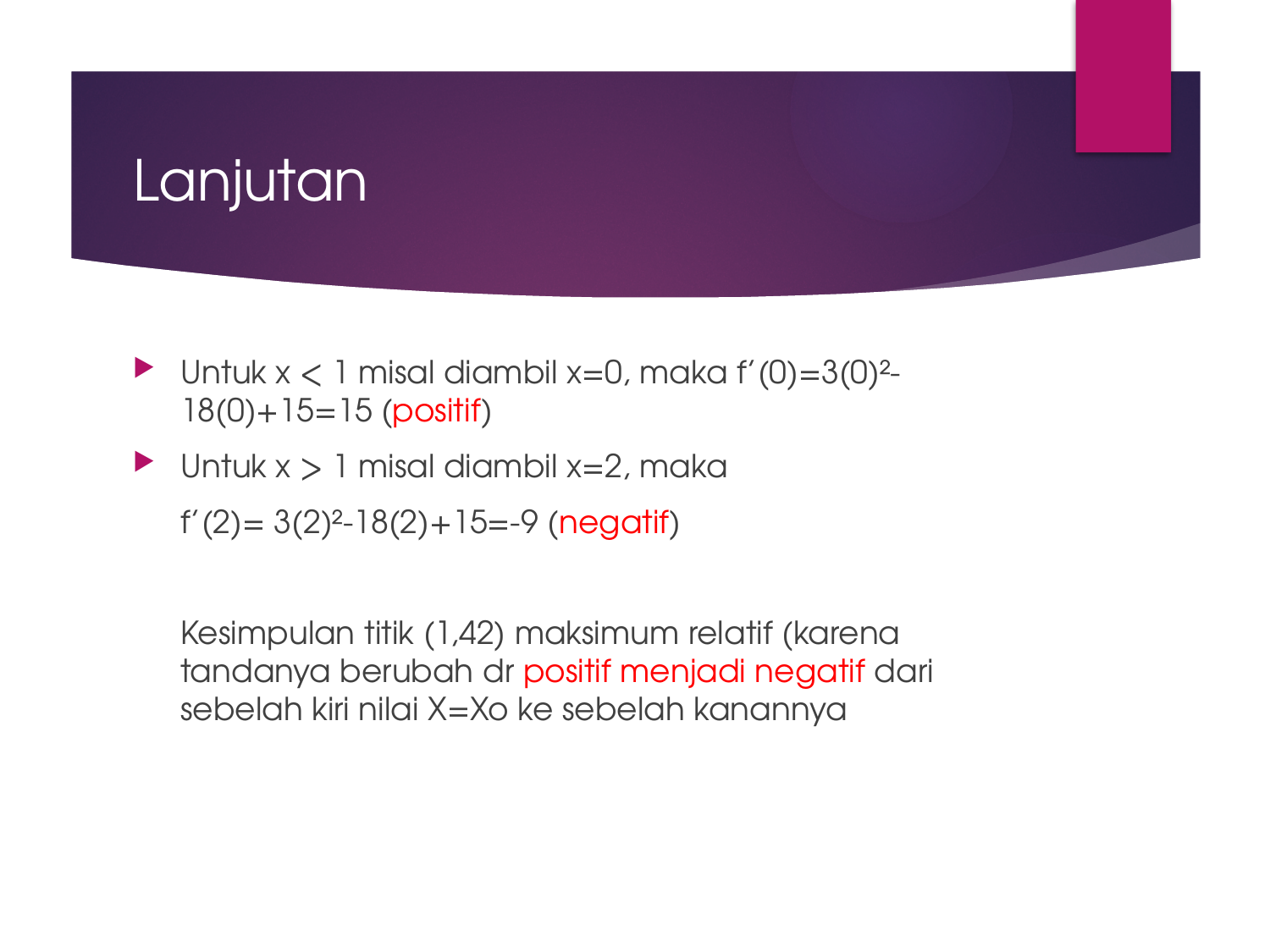

# Lanjutan
Untuk x < 1 misal diambil x=0, maka f’(0)=3(0)²-18(0)+15=15 (positif)
Untuk x > 1 misal diambil x=2, maka
	f’(2)= 3(2)²-18(2)+15=-9 (negatif)

	Kesimpulan titik (1,42) maksimum relatif (karena tandanya berubah dr positif menjadi negatif dari sebelah kiri nilai X=Xo ke sebelah kanannya